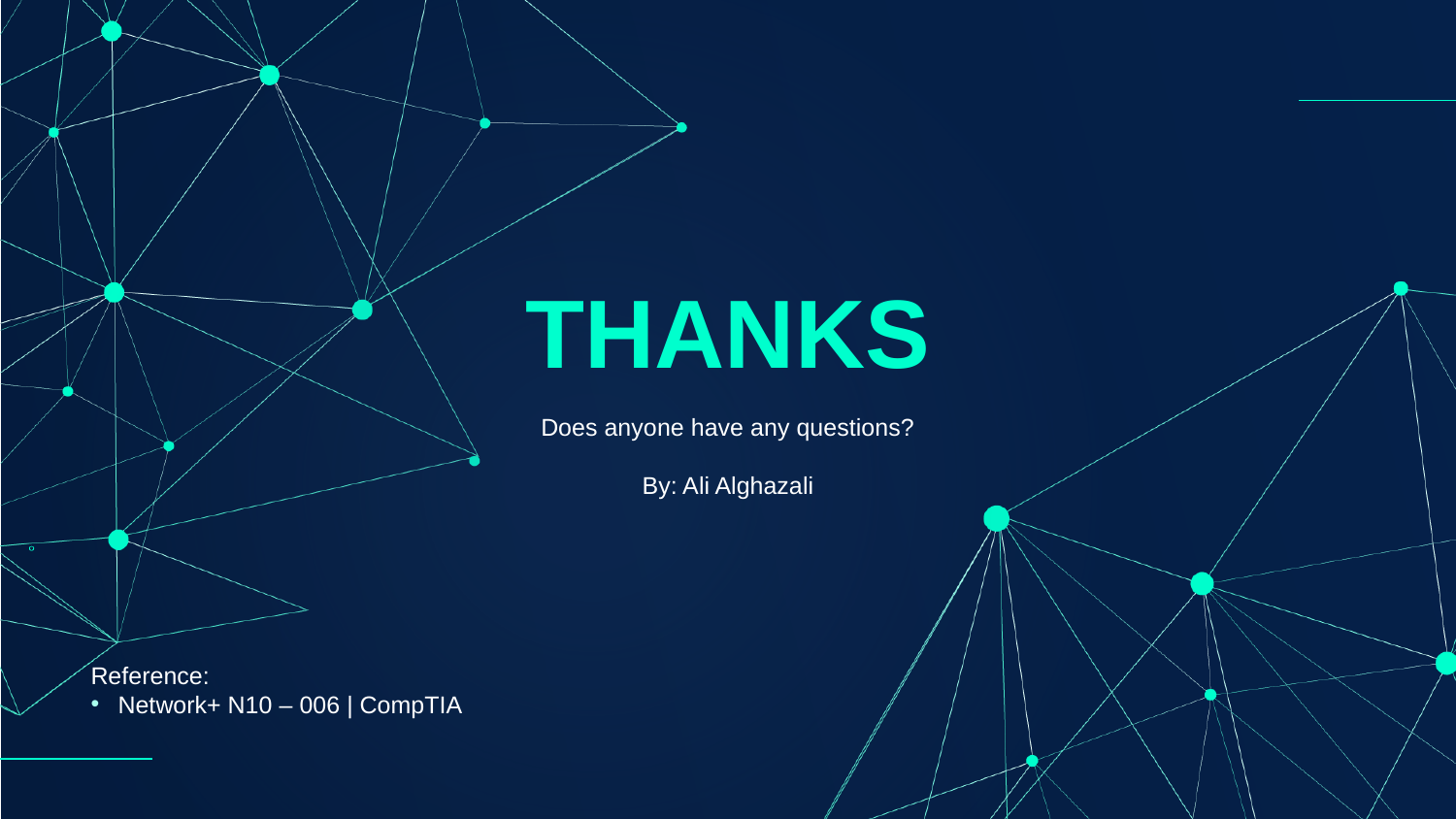

# THANKS
Does anyone have any questions?

By: Ali Alghazali
Reference:
Network+ N10 – 006 | CompTIA